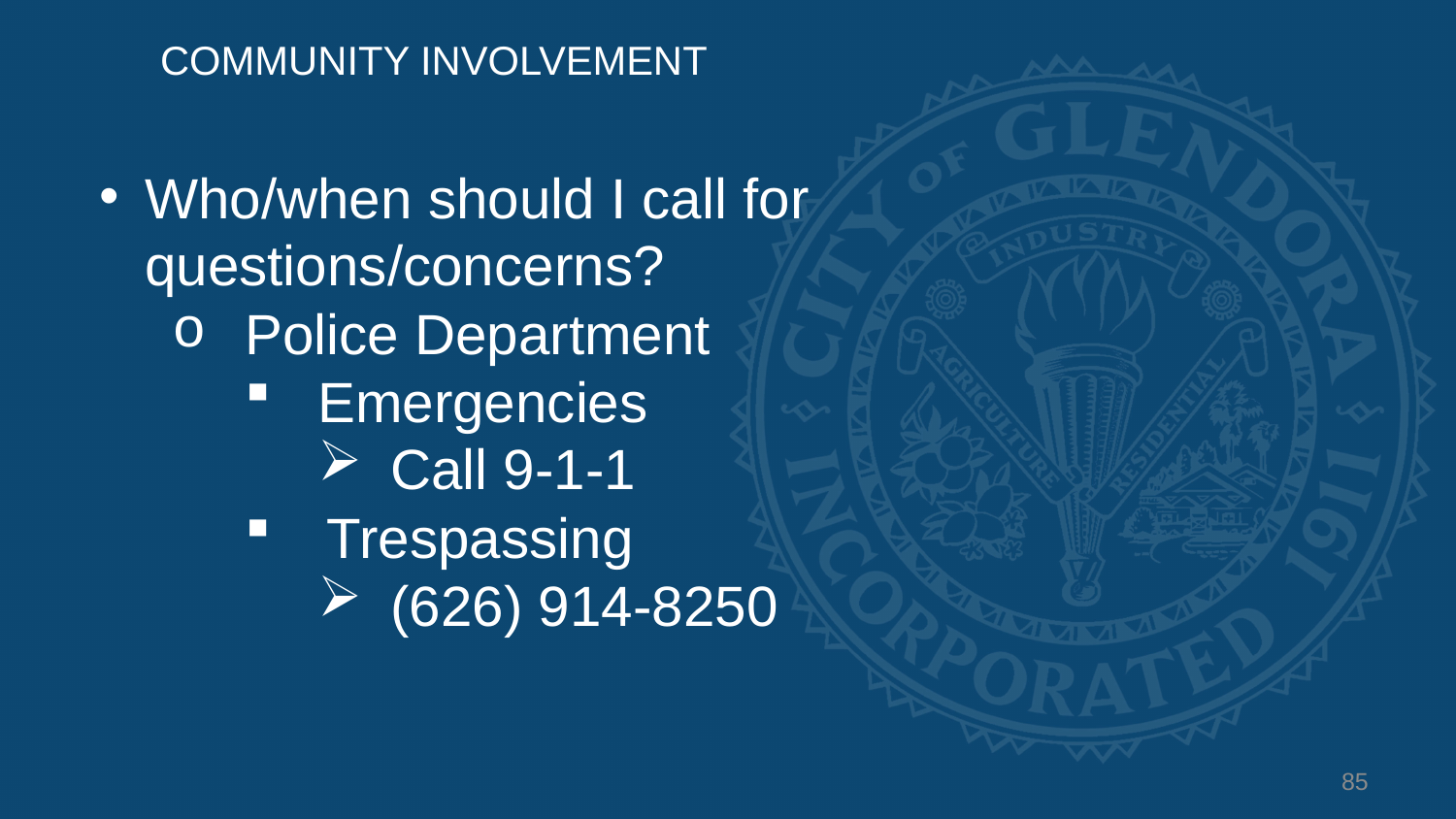

COMMUNITY INVOLVEMENT
Who/when should I call for questions/concerns?
Police Department
Emergencies
Call 9-1-1
Trespassing
(626) 914-8250
85